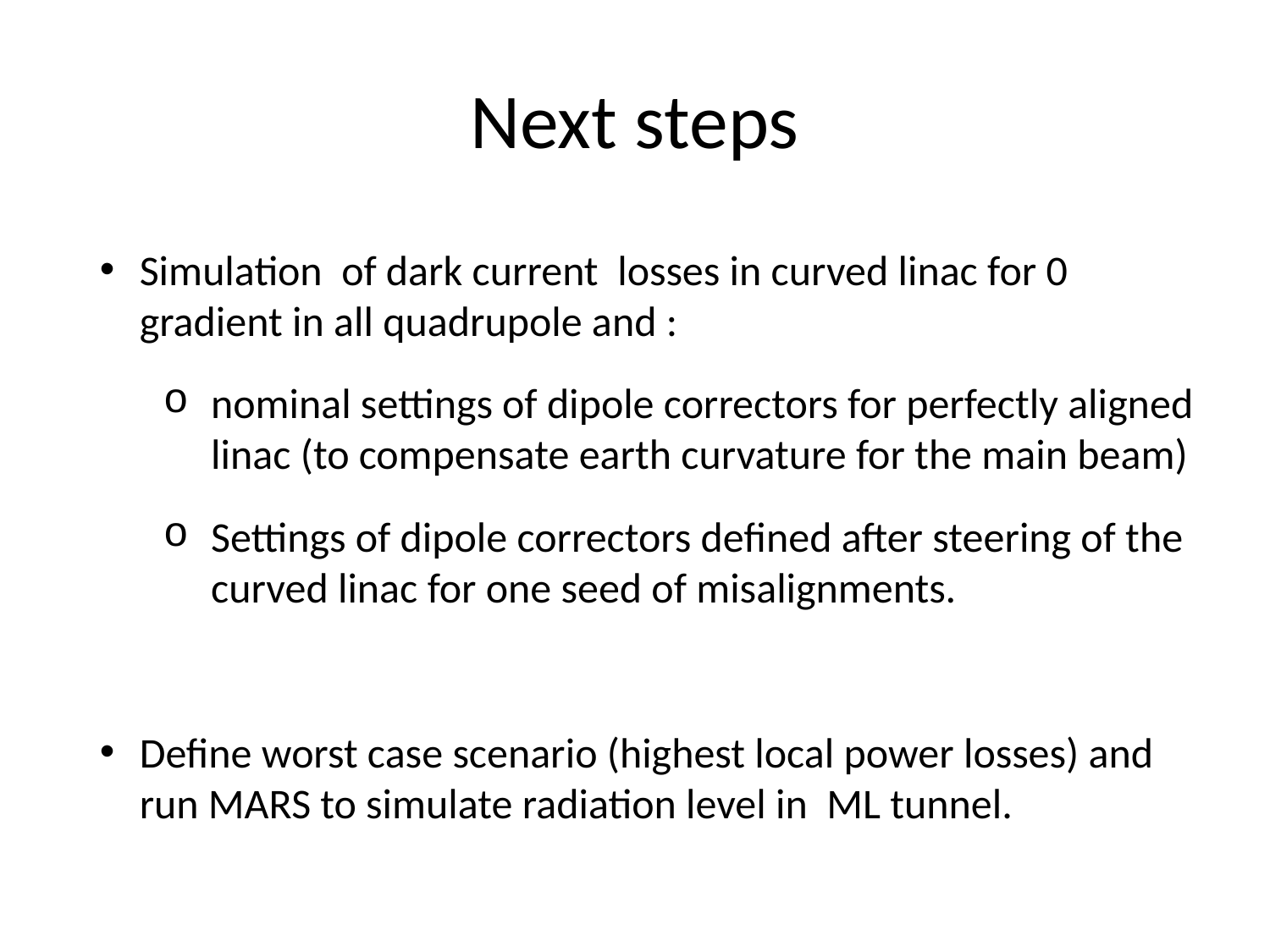

# Next steps
Simulation  of dark current  losses in curved linac for 0 gradient in all quadrupole and :
nominal settings of dipole correctors for perfectly aligned linac (to compensate earth curvature for the main beam)
Settings of dipole correctors defined after steering of the curved linac for one seed of misalignments.

Define worst case scenario (highest local power losses) and run MARS to simulate radiation level in  ML tunnel.